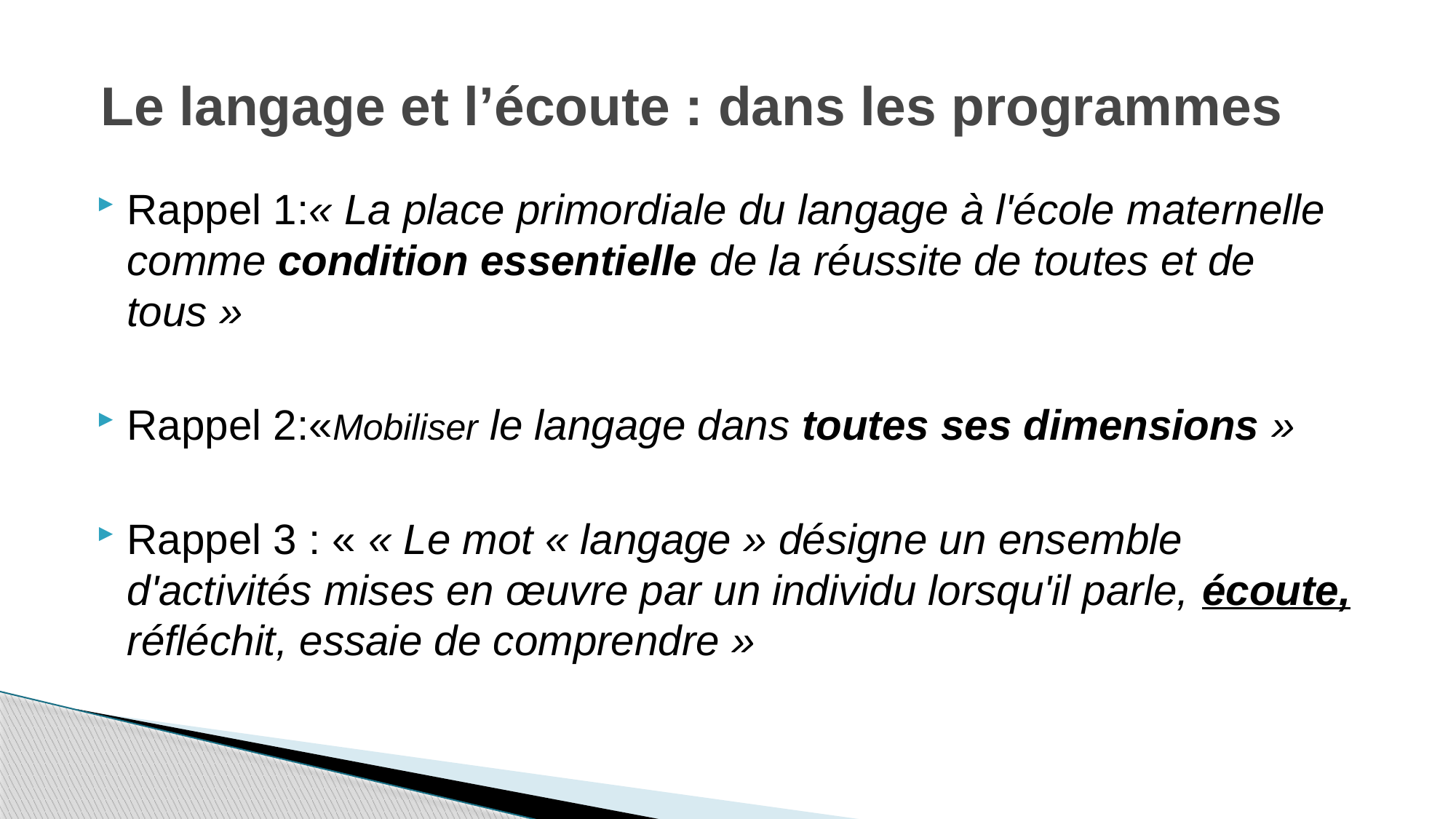

# Le langage et l’écoute : dans les programmes
Rappel 1:« La place primordiale du langage à l'école maternelle comme condition essentielle de la réussite de toutes et de tous »

Rappel 2:«Mobiliser le langage dans toutes ses dimensions »

Rappel 3 : « « Le mot « langage » désigne un ensemble d'activités mises en œuvre par un individu lorsqu'il parle, écoute, réfléchit, essaie de comprendre »